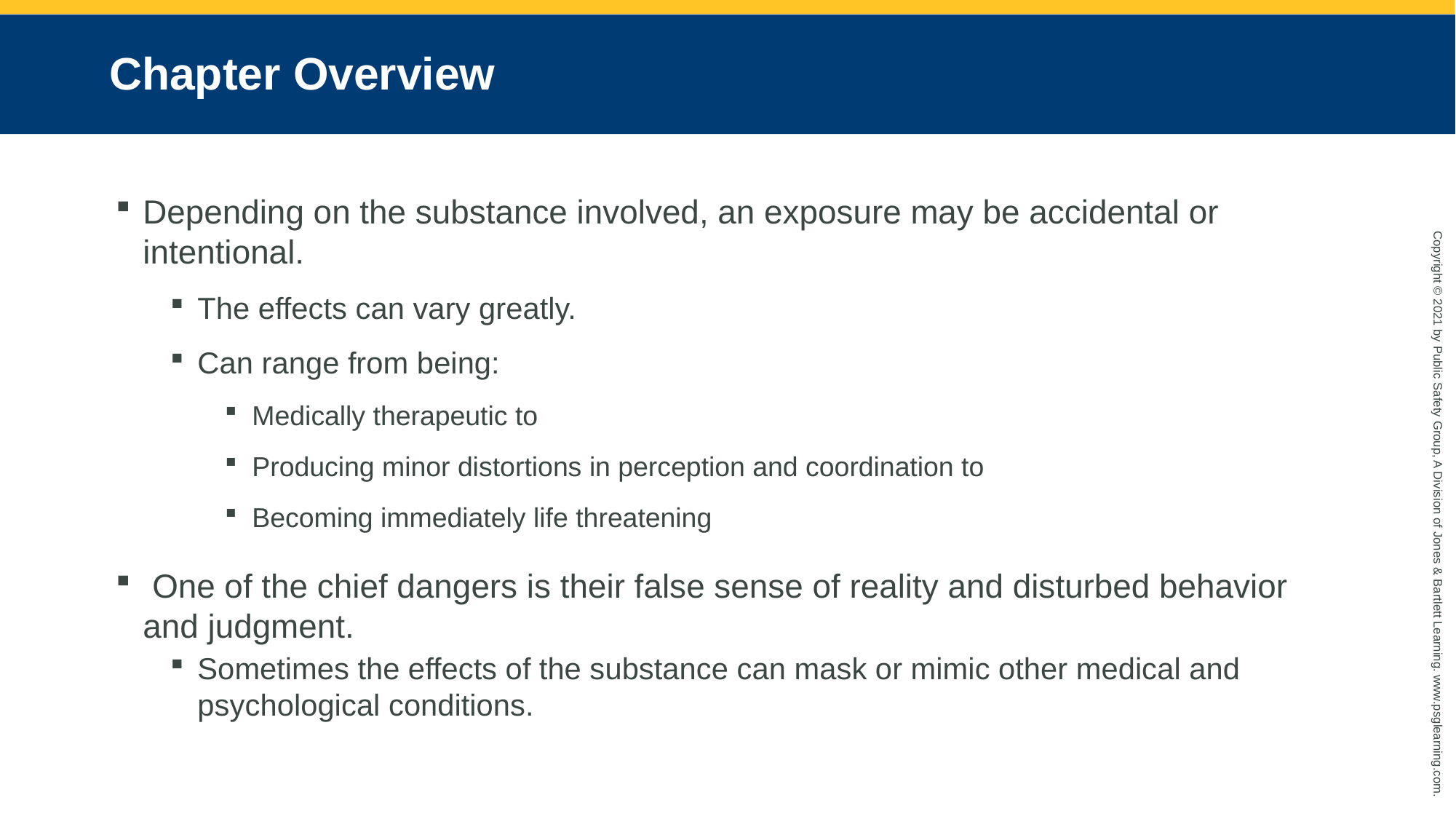

# Chapter Overview
Depending on the substance involved, an exposure may be accidental or intentional.
The effects can vary greatly.
Can range from being:
Medically therapeutic to
Producing minor distortions in perception and coordination to
Becoming immediately life threatening
 One of the chief dangers is their false sense of reality and disturbed behavior and judgment.
Sometimes the effects of the substance can mask or mimic other medical and psychological conditions.